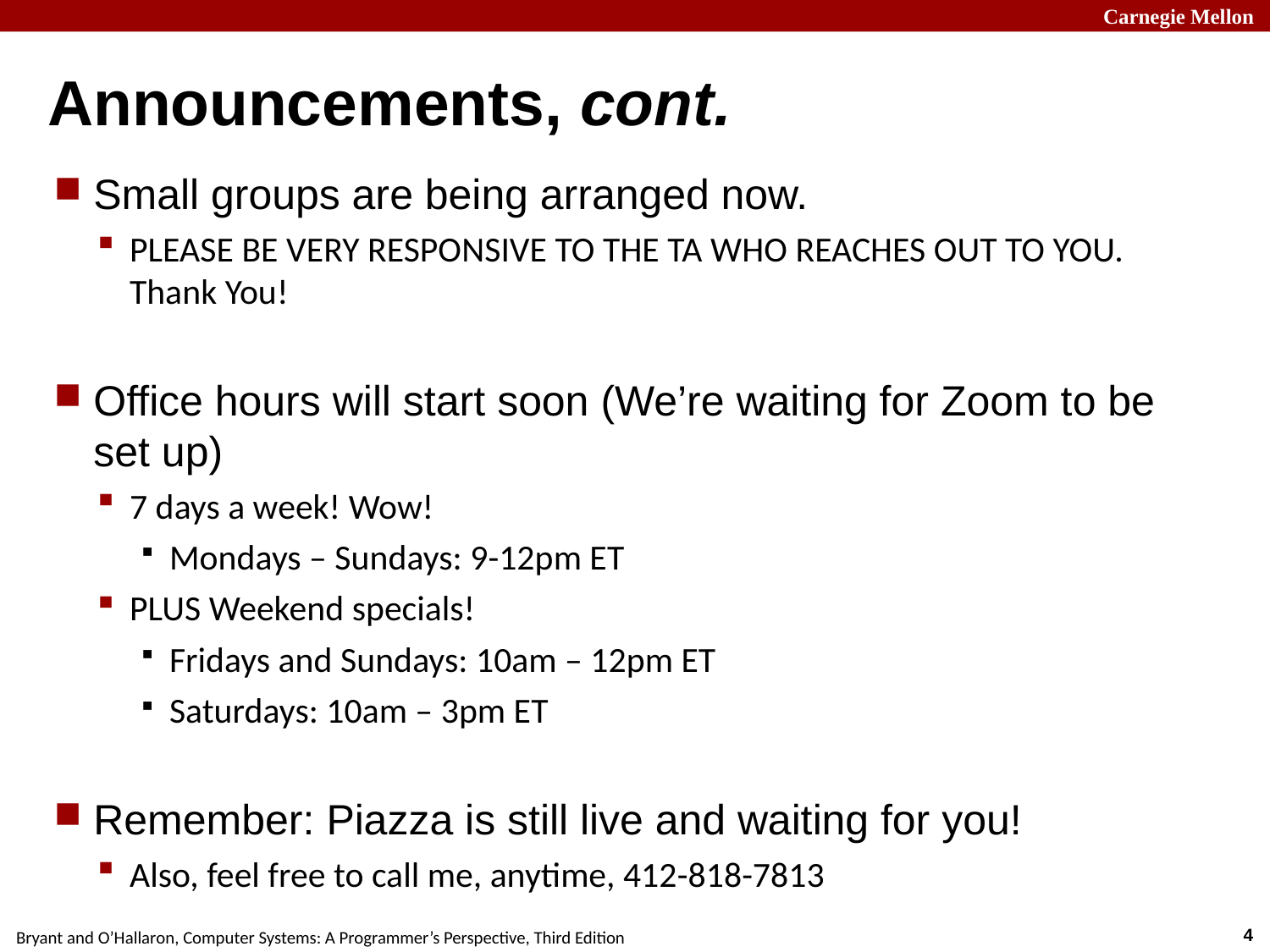

# Announcements, cont.
Small groups are being arranged now.
PLEASE BE VERY RESPONSIVE TO THE TA WHO REACHES OUT TO YOU. Thank You!

Office hours will start soon (We’re waiting for Zoom to be set up)
7 days a week! Wow!
Mondays – Sundays: 9-12pm ET
PLUS Weekend specials!
Fridays and Sundays: 10am – 12pm ET
Saturdays: 10am – 3pm ET

Remember: Piazza is still live and waiting for you!
Also, feel free to call me, anytime, 412-818-7813